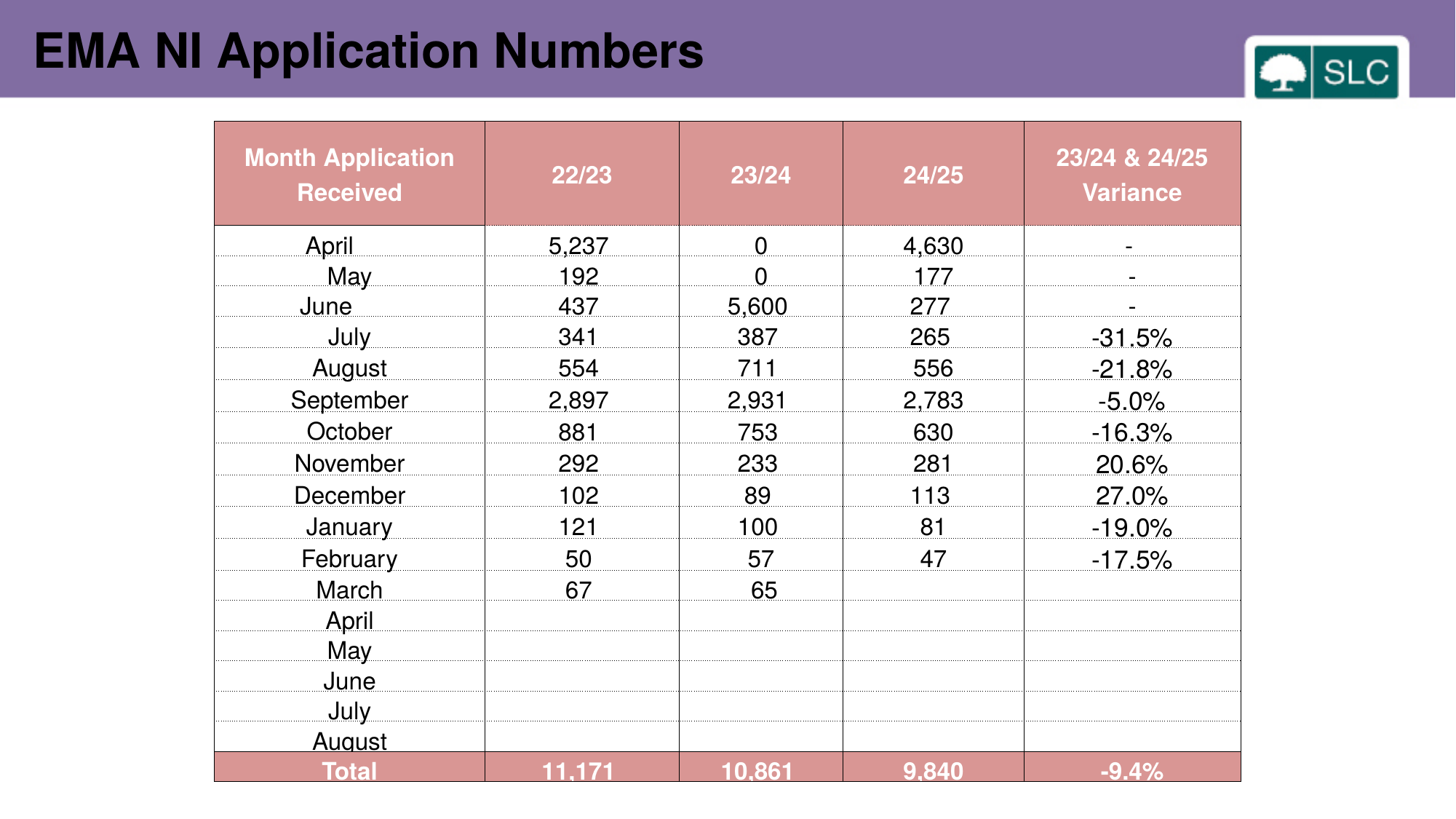

EMA NI Application Numbers
| Month Application Received | 22/23 | 23/24 | 24/25 | 23/24 & 24/25 Variance |
| --- | --- | --- | --- | --- |
| April | 5,237 | 0 | 4,630 | - |
| May | 192 | 0 | 177 | - |
| June | 437 | 5,600 | 277 | - |
| July | 341 | 387 | 265 | -31.5% |
| August | 554 | 711 | 556 | -21.8% |
| September | 2,897 | 2,931 | 2,783 | -5.0% |
| October | 881 | 753 | 630 | -16.3% |
| November | 292 | 233 | 281 | 20.6% |
| December | 102 | 89 | 113 | 27.0% |
| January | 121 | 100 | 81 | -19.0% |
| February | 50 | 57 | 47 | -17.5% |
| March | 67 | 65 |  |  |
| April |  |  |  |  |
| May |  |  |  |  |
| June |  |  |  |  |
| July |  |  |  |  |
| August |  |  |  |  |
| Total | 11,171 | 10,861 | 9,840 | -9.4% |